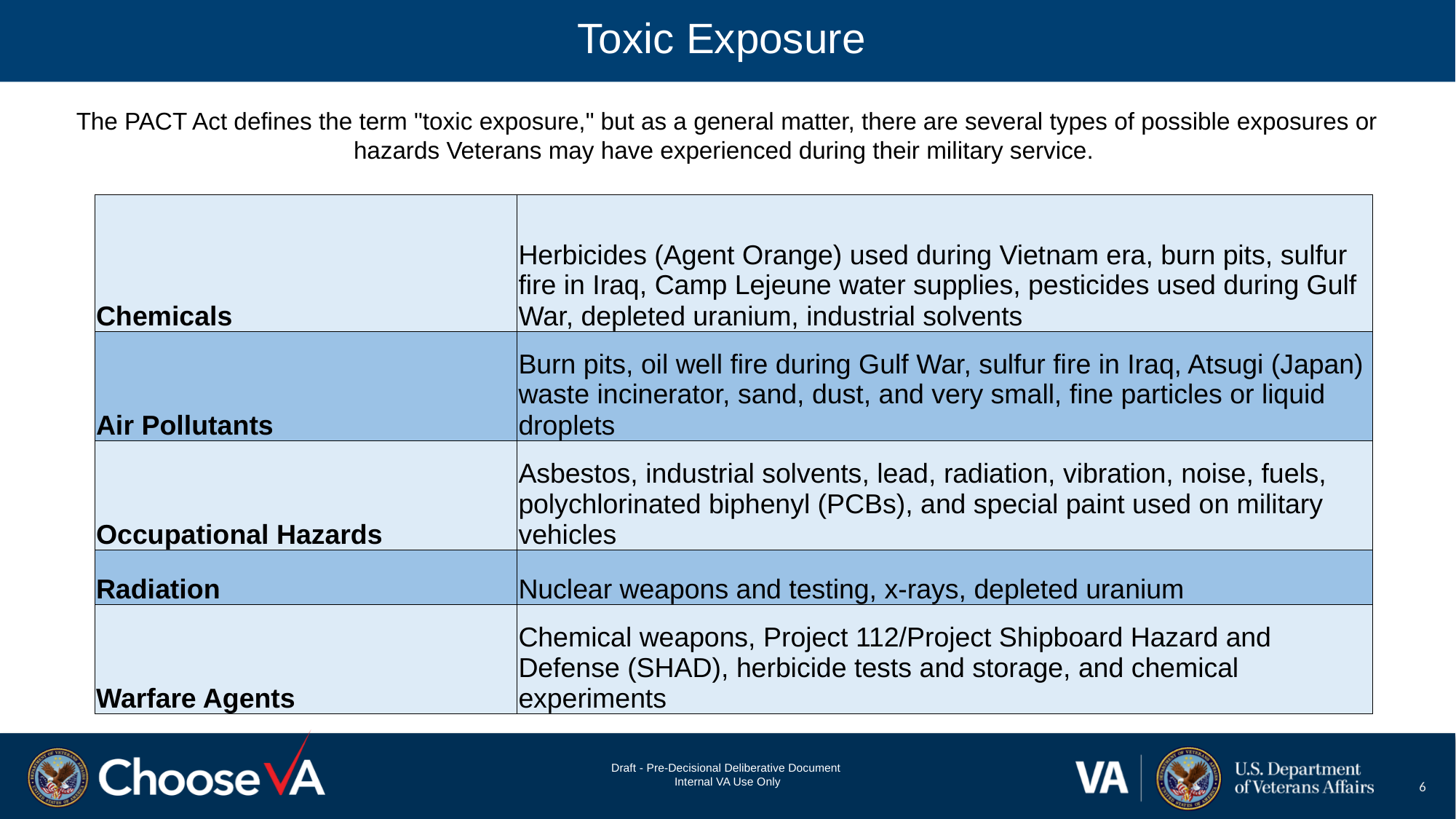

# Toxic Exposure
The PACT Act defines the term "toxic exposure," but as a general matter, there are several types of possible exposures or hazards Veterans may have experienced during their military service.

| Chemicals | Herbicides (Agent Orange) used during Vietnam era, burn pits, sulfur fire in Iraq, Camp Lejeune water supplies, pesticides used during Gulf War, depleted uranium, industrial solvents |
| --- | --- |
| Air Pollutants | Burn pits, oil well fire during Gulf War, sulfur fire in Iraq, Atsugi (Japan) waste incinerator, sand, dust, and very small, fine particles or liquid droplets |
| Occupational Hazards | Asbestos, industrial solvents, lead, radiation, vibration, noise, fuels, polychlorinated biphenyl (PCBs), and special paint used on military vehicles |
| Radiation | Nuclear weapons and testing, x-rays, depleted uranium |
| Warfare Agents | Chemical weapons, Project 112/Project Shipboard Hazard and Defense (SHAD), herbicide tests and storage, and chemical experiments |
6